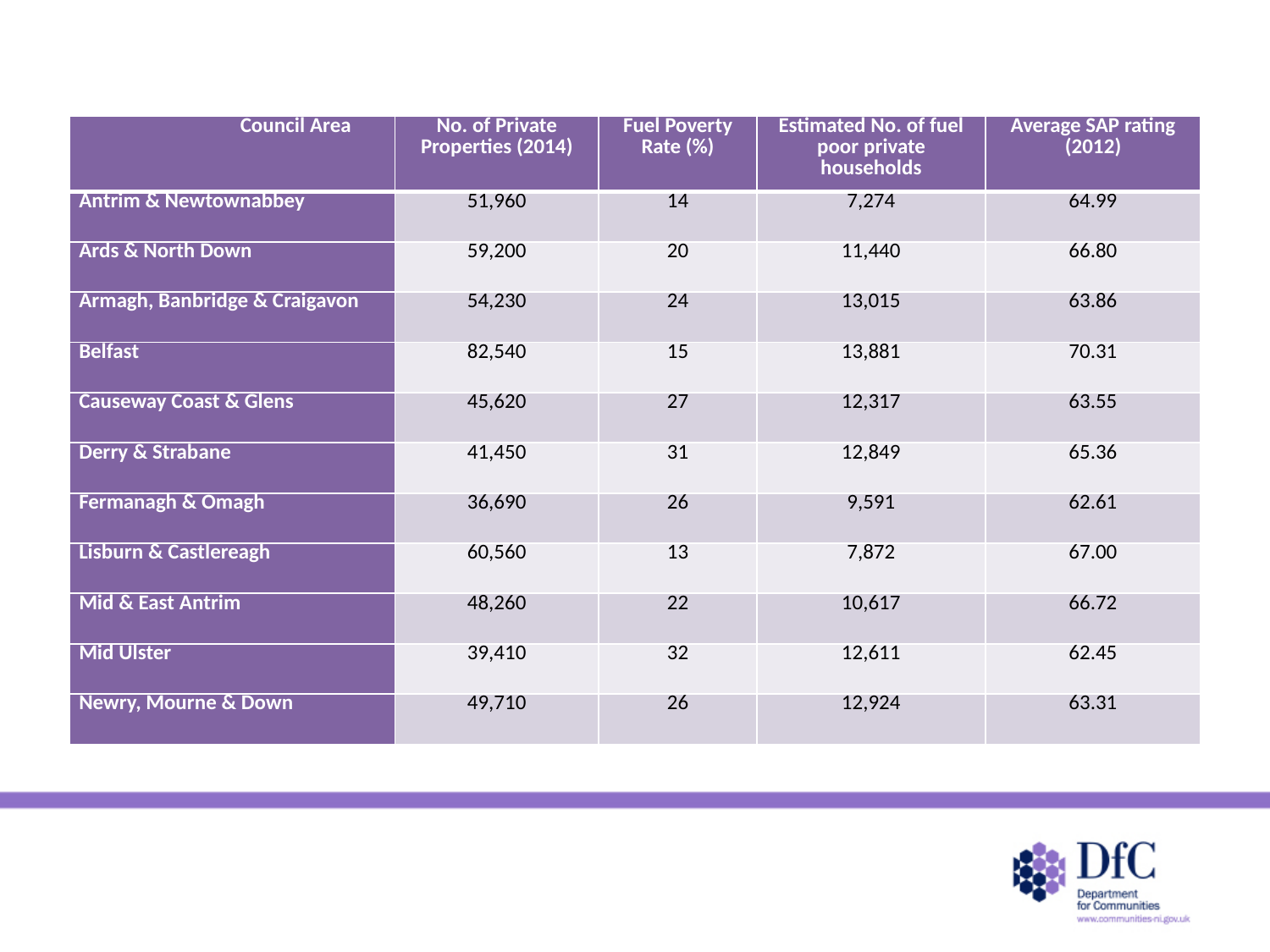

| Council Area | No. of Private Properties (2014) | Fuel Poverty Rate (%) | Estimated No. of fuel poor private households | Average SAP rating (2012) |
| --- | --- | --- | --- | --- |
| Antrim & Newtownabbey | 51,960 | 14 | 7,274 | 64.99 |
| Ards & North Down | 59,200 | 20 | 11,440 | 66.80 |
| Armagh, Banbridge & Craigavon | 54,230 | 24 | 13,015 | 63.86 |
| Belfast | 82,540 | 15 | 13,881 | 70.31 |
| Causeway Coast & Glens | 45,620 | 27 | 12,317 | 63.55 |
| Derry & Strabane | 41,450 | 31 | 12,849 | 65.36 |
| Fermanagh & Omagh | 36,690 | 26 | 9,591 | 62.61 |
| Lisburn & Castlereagh | 60,560 | 13 | 7,872 | 67.00 |
| Mid & East Antrim | 48,260 | 22 | 10,617 | 66.72 |
| Mid Ulster | 39,410 | 32 | 12,611 | 62.45 |
| Newry, Mourne & Down | 49,710 | 26 | 12,924 | 63.31 |
#